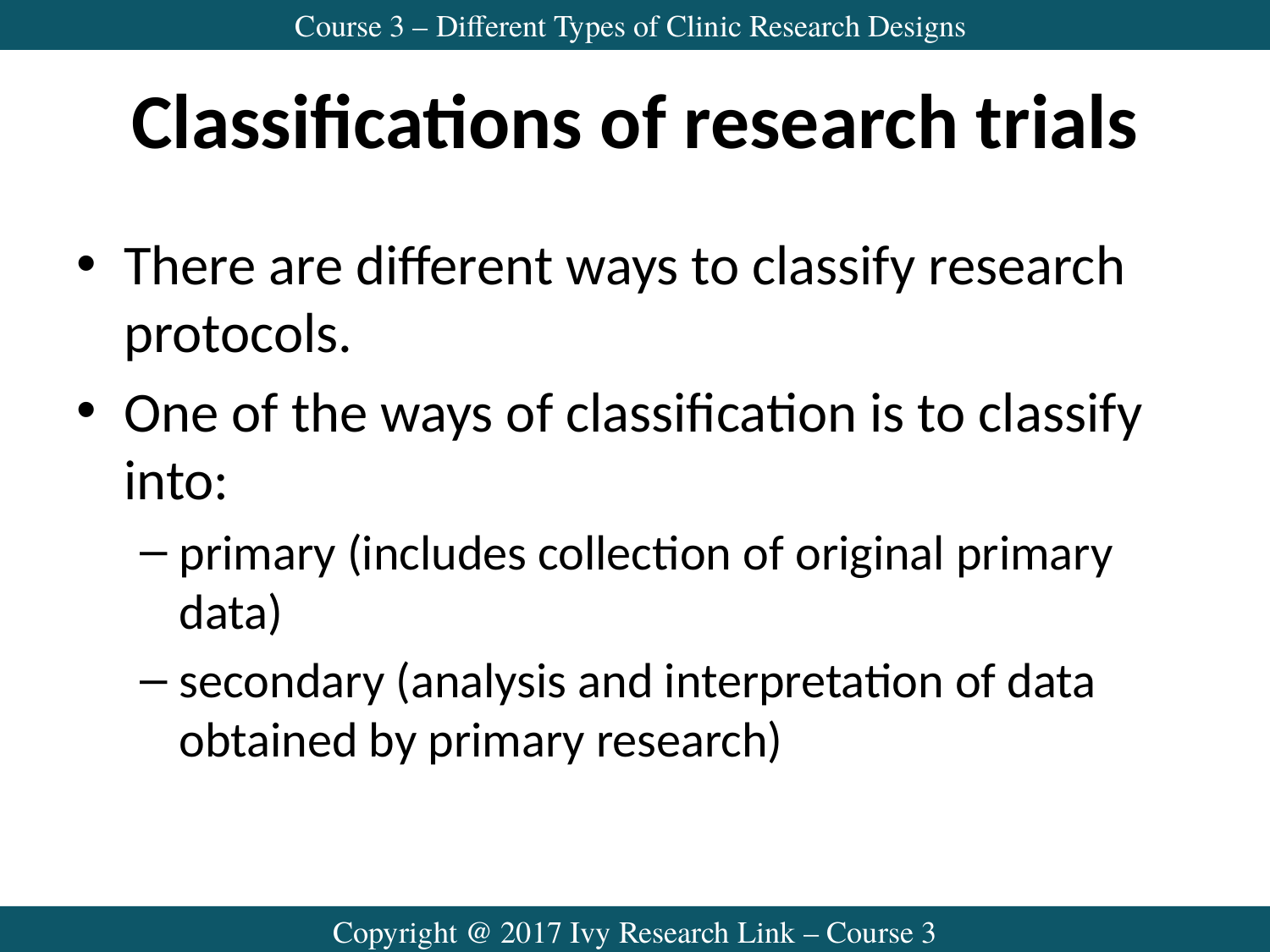

Course 3 – Different Types of Clinic Research Designs
# Classifications of research trials
There are different ways to classify research protocols.
One of the ways of classification is to classify into:
primary (includes collection of original primary data)
secondary (analysis and interpretation of data obtained by primary research)
Copyright @ 2017 Ivy Research Link – Course 3